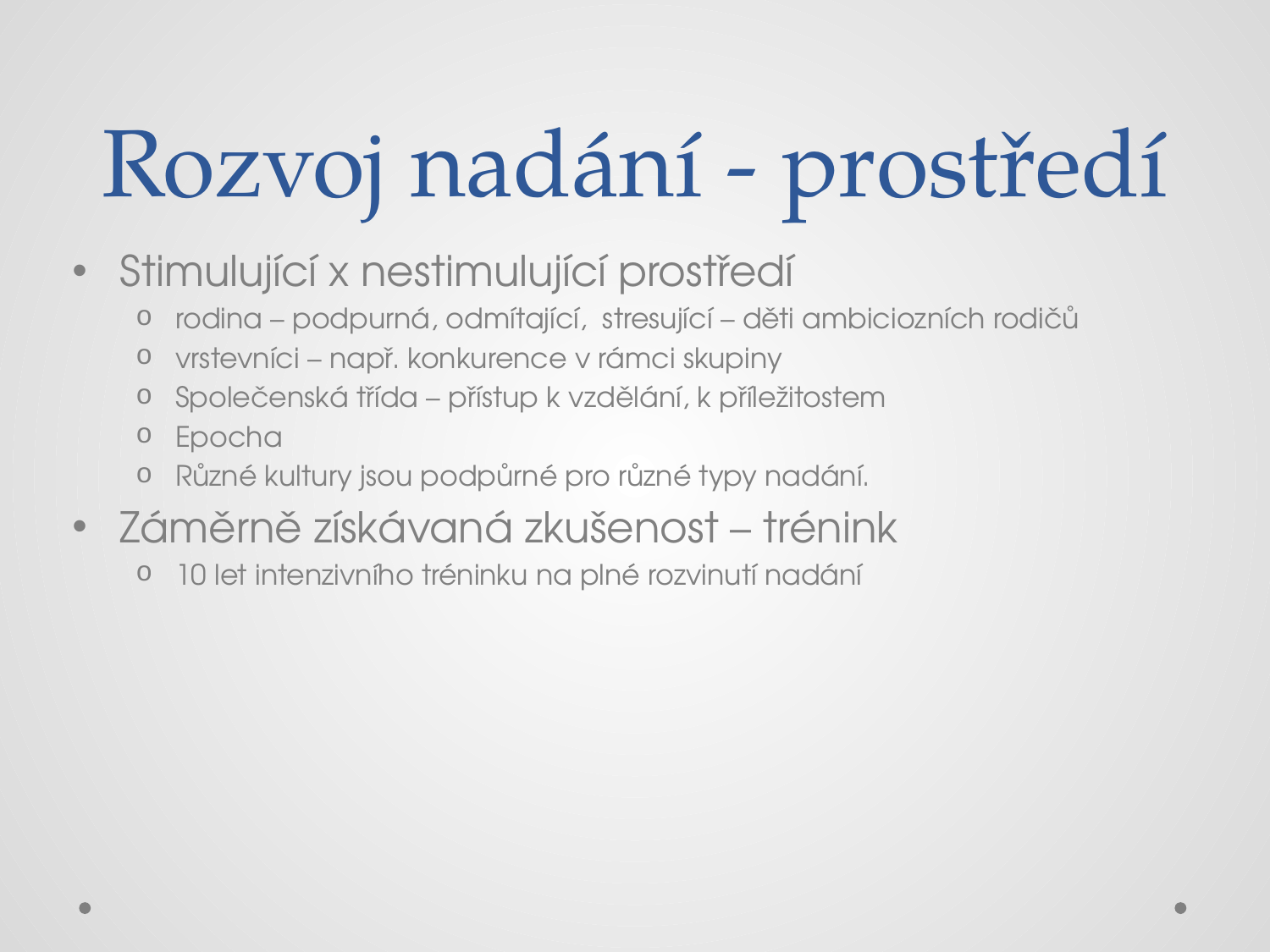

# Rozvoj nadání - prostředí
Stimulující x nestimulující prostředí
rodina – podpurná, odmítající,  stresující – děti ambiciozních rodičů
vrstevníci – např. konkurence v rámci skupiny
Společenská třída – přístup k vzdělání, k příležitostem
Epocha
Různé kultury jsou podpůrné pro různé typy nadání.
Záměrně získávaná zkušenost – trénink
10 let intenzivního tréninku na plné rozvinutí nadání